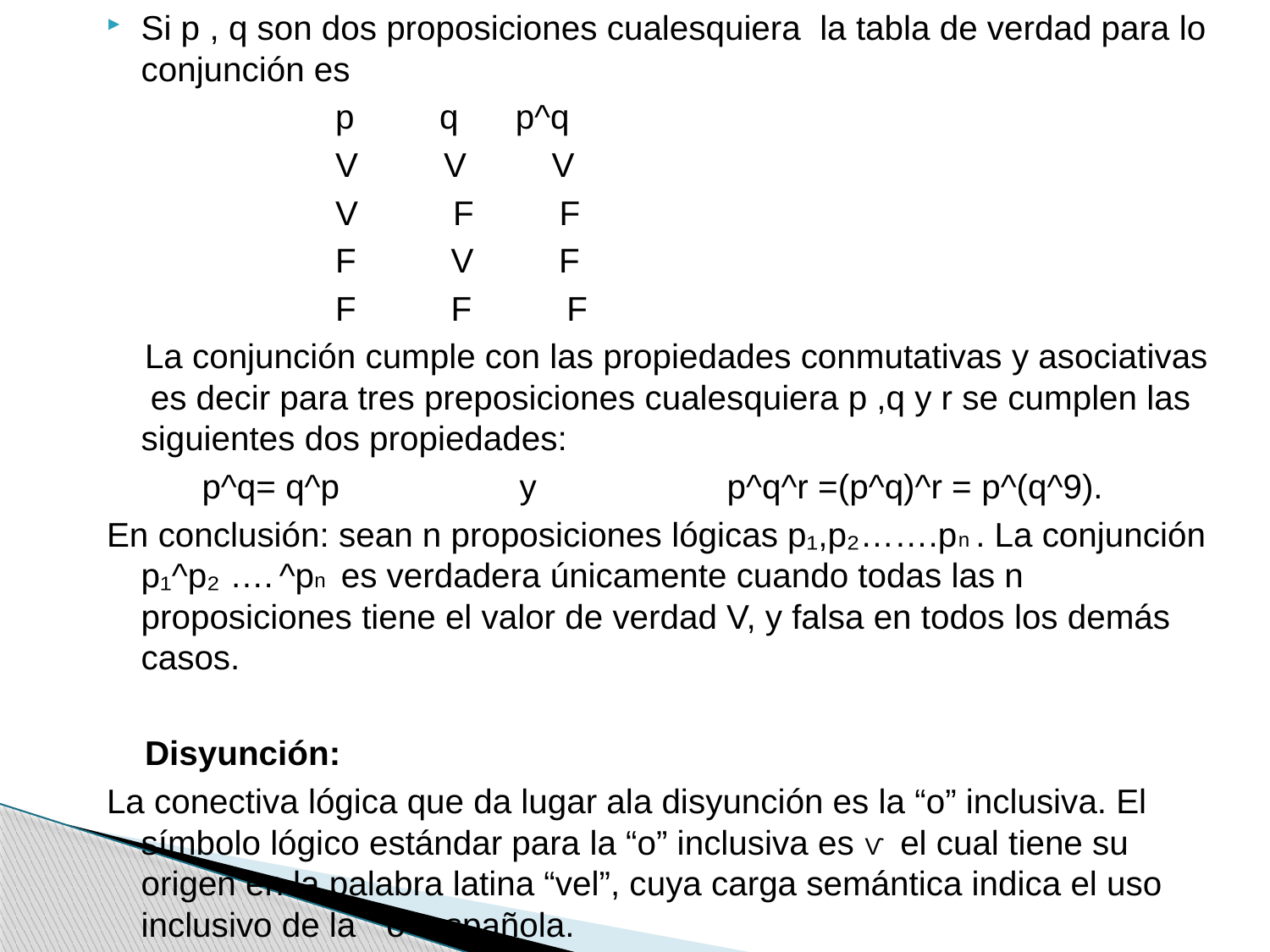

Si p , q son dos proposiciones cualesquiera  la tabla de verdad para lo conjunción es
                        p         q      p^q
                        V         V         V
                        V          F         F
                        F          V         F
                        F          F          F
    La conjunción cumple con las propiedades conmutativas y asociativas  es decir para tres preposiciones cualesquiera p ,q y r se cumplen las siguientes dos propiedades:
          p^q= q^p                   y                    p^q^r =(p^q)^r = p^(q^9).
En conclusión: sean n proposiciones lógicas p₁,p₂…….pn . La conjunción p₁^p₂ …. ^pn  es verdadera únicamente cuando todas las n proposiciones tiene el valor de verdad V, y falsa en todos los demás casos.

    Disyunción:
La conectiva lógica que da lugar ala disyunción es la “o” inclusiva. El símbolo lógico estándar para la “o” inclusiva es Ѵ  el cual tiene su origen en la palabra latina “vel”, cuya carga semántica indica el uso inclusivo de la  “o” española.